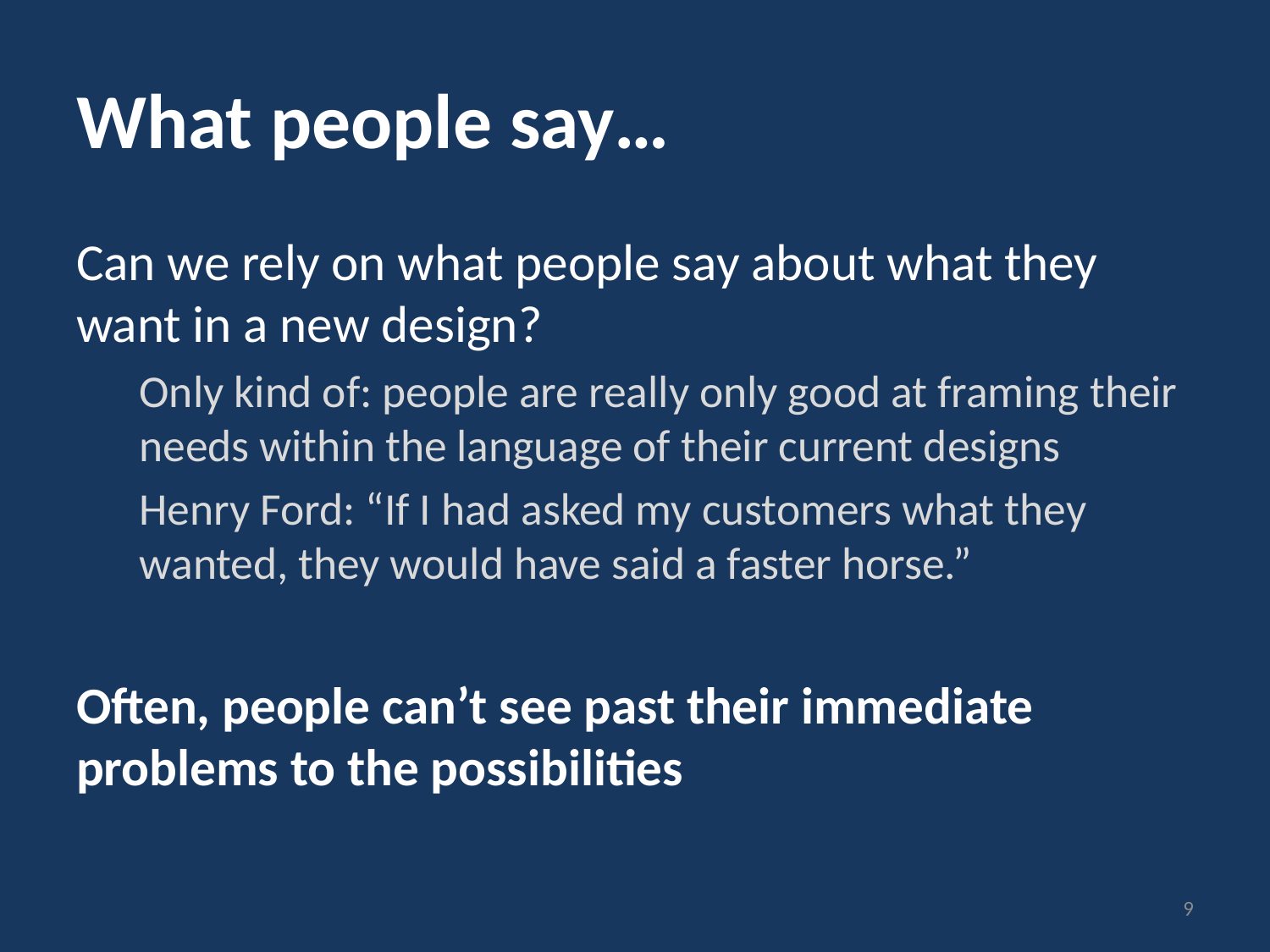

# What people say…
Can we rely on what people say about what they want in a new design?
Only kind of: people are really only good at framing their needs within the language of their current designs
Henry Ford: “If I had asked my customers what they wanted, they would have said a faster horse.”

Often, people can’t see past their immediate problems to the possibilities
9